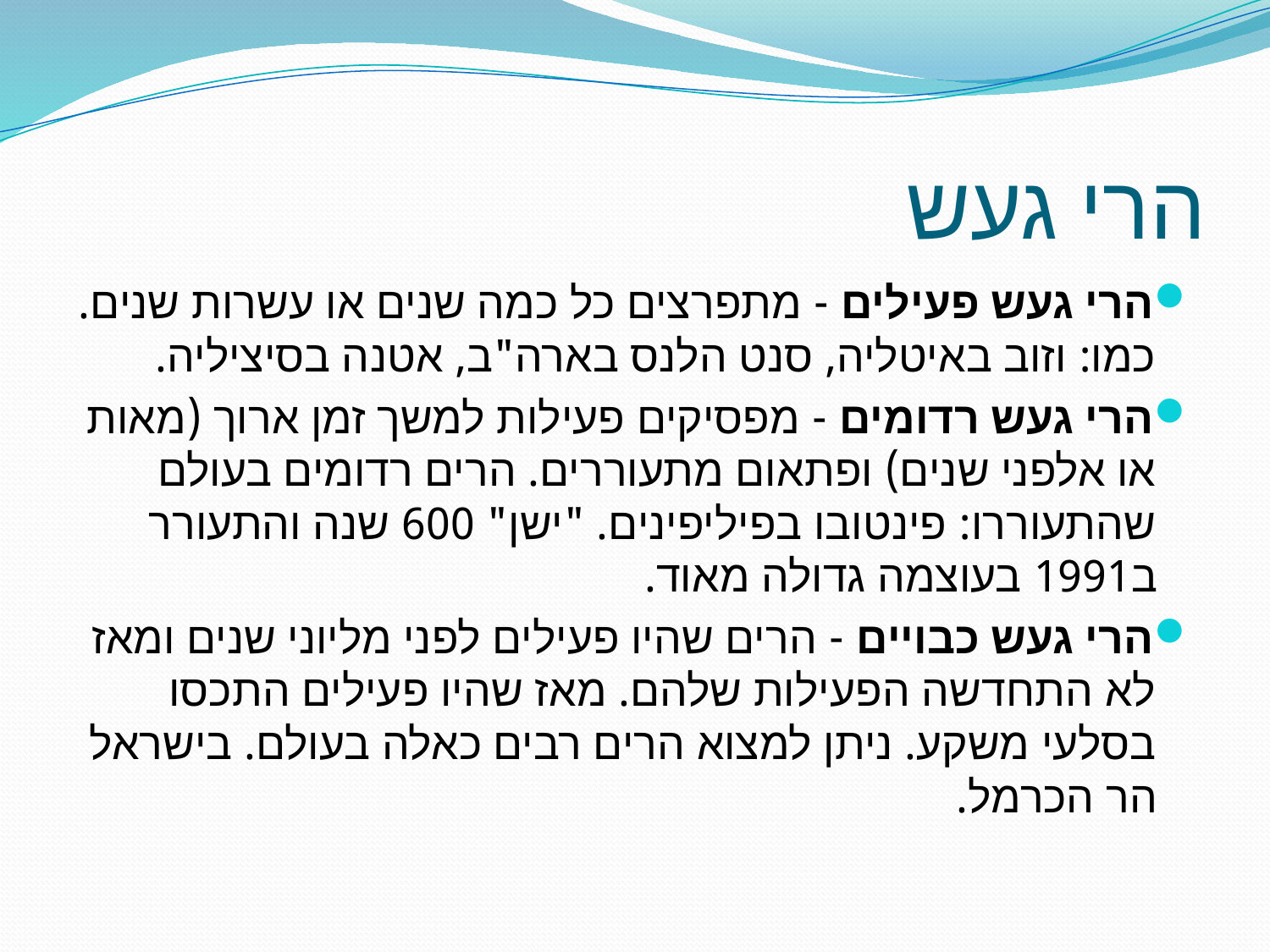

# הרי געש
הרי געש פעילים - מתפרצים כל כמה שנים או עשרות שנים. כמו: וזוב באיטליה, סנט הלנס בארה"ב, אטנה בסיציליה.
הרי געש רדומים - מפסיקים פעילות למשך זמן ארוך (מאות או אלפני שנים) ופתאום מתעוררים. הרים רדומים בעולם שהתעוררו: פינטובו בפיליפינים. "ישן" 600 שנה והתעורר ב1991 בעוצמה גדולה מאוד.
הרי געש כבויים - הרים שהיו פעילים לפני מליוני שנים ומאז לא התחדשה הפעילות שלהם. מאז שהיו פעילים התכסו בסלעי משקע. ניתן למצוא הרים רבים כאלה בעולם. בישראל הר הכרמל.